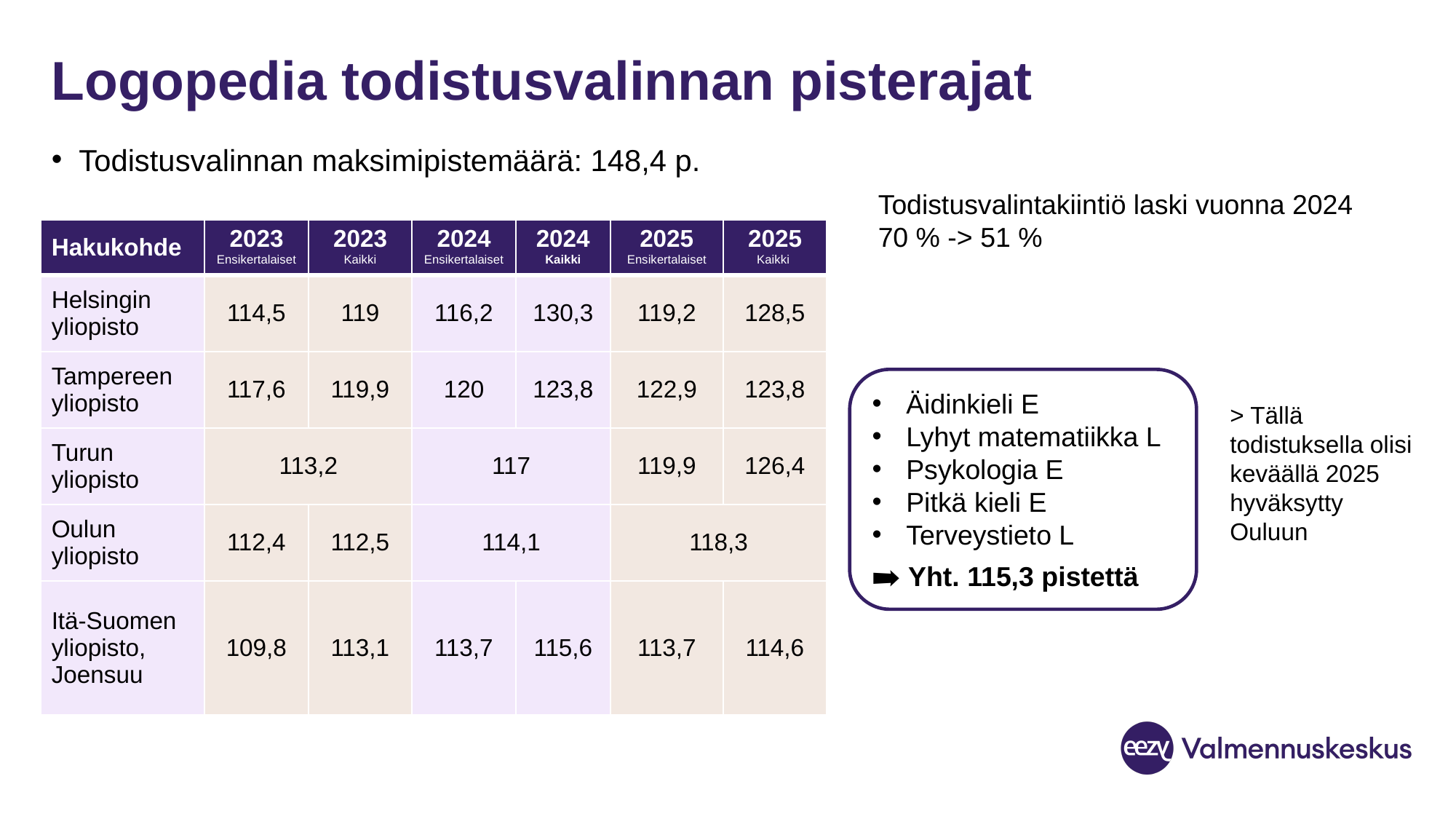

# Logopedia todistusvalinnan pisterajat
Todistusvalinnan maksimipistemäärä: 148,4 p.
Todistusvalintakiintiö laski vuonna 2024
70 % -> 51 %
| Hakukohde | 2023 Ensikertalaiset | 2023 Kaikki | 2024 Ensikertalaiset | 2024 Kaikki | 2025 Ensikertalaiset | 2025 Kaikki |
| --- | --- | --- | --- | --- | --- | --- |
| Helsingin yliopisto | 114,5 | 119 | 116,2 | 130,3 | 119,2 | 128,5 |
| Tampereen yliopisto | 117,6 | 119,9 | 120 | 123,8 | 122,9 | 123,8 |
| Turun yliopisto | 113,2 |  | 117 |  | 119,9 | 126,4 |
| Oulun yliopisto | 112,4 | 112,5 | 114,1 |  | 118,3 |  |
| Itä-Suomen yliopisto, Joensuu | 109,8 | 113,1 | 113,7 | 115,6 | 113,7 | 114,6 |
Äidinkieli E
Lyhyt matematiikka L
Psykologia E
Pitkä kieli E
Terveystieto L
➡ Yht. 115,3 pistettä
> Tällä todistuksella olisi keväällä 2025 hyväksytty Ouluun